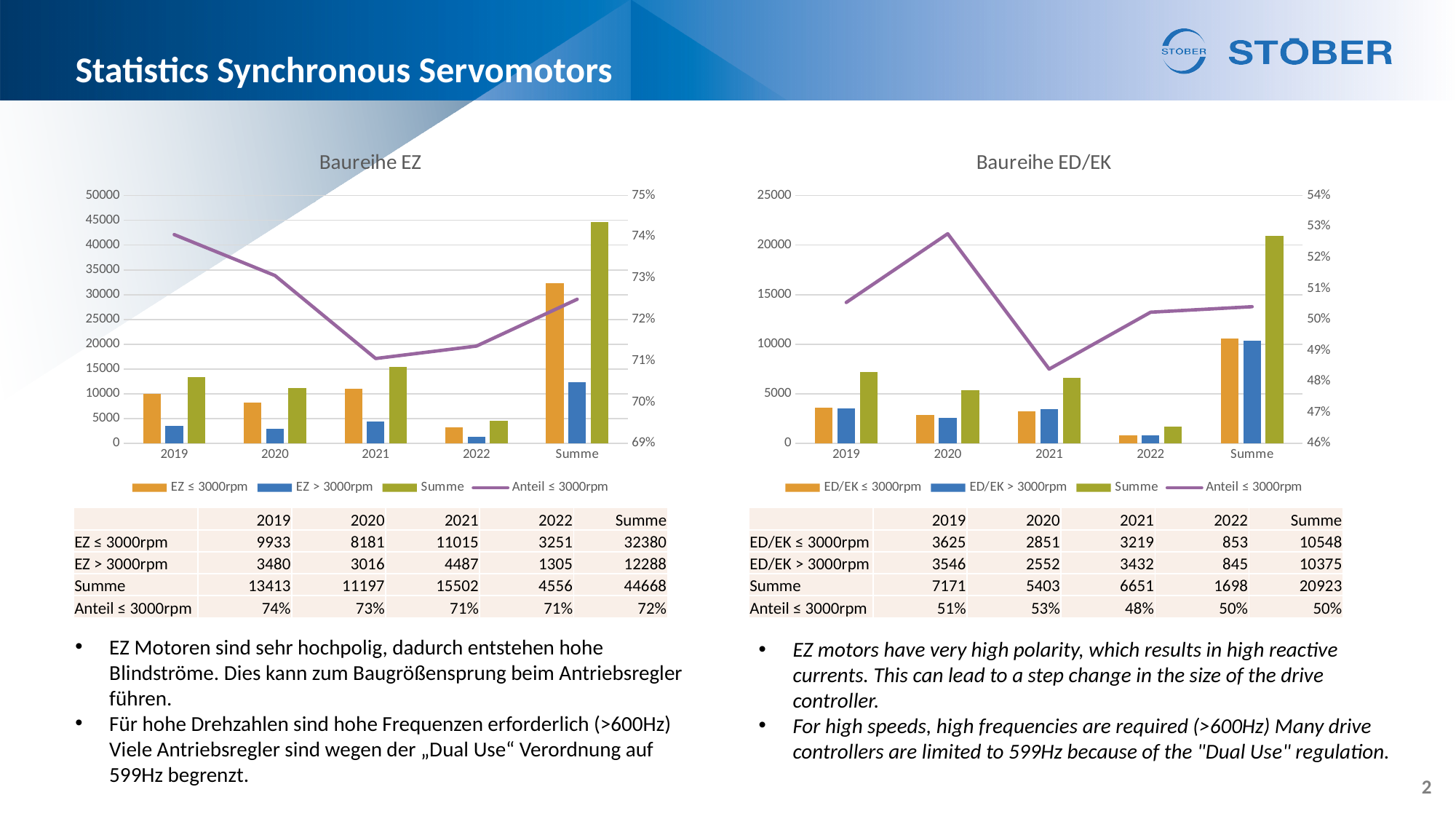

# Statistics Synchronous Servomotors

### Chart: Baureihe EZ

| Category | EZ ≤ 3000rpm | EZ > 3000rpm | Summe | Anteil ≤ 3000rpm |
|---|---|---|---|---|
| 2019 | 9933.0 | 3480.0 | 13413.0 | 0.7405502124804294 |
| 2020 | 8181.0 | 3016.0 | 11197.0 | 0.7306421362865053 |
| 2021 | 11015.0 | 4487.0 | 15502.0 | 0.7105534769707135 |
| 2022 | 3251.0 | 1305.0 | 4556.0 | 0.7135645302897279 |
| Summe | 32380.0 | 12288.0 | 44668.0 | 0.724903734216889 |

### Chart: Baureihe ED/EK

| Category | ED/EK ≤ 3000rpm | ED/EK > 3000rpm | Summe | Anteil ≤ 3000rpm |
|---|---|---|---|---|
| 2019 | 3625.0 | 3546.0 | 7171.0 | 0.5055082973086041 |
| 2020 | 2851.0 | 2552.0 | 5403.0 | 0.5276698130668147 |
| 2021 | 3219.0 | 3432.0 | 6651.0 | 0.4839873703202526 |
| 2022 | 853.0 | 845.0 | 1698.0 | 0.5023557126030624 |
| Summe | 10548.0 | 10375.0 | 20923.0 | 0.5041342063757588 |
|  | 2019 | 2020 | 2021 | 2022 | Summe |
| --- | --- | --- | --- | --- | --- |
| EZ ≤ 3000rpm | 9933 | 8181 | 11015 | 3251 | 32380 |
| EZ > 3000rpm | 3480 | 3016 | 4487 | 1305 | 12288 |
| Summe | 13413 | 11197 | 15502 | 4556 | 44668 |
| Anteil ≤ 3000rpm | 74% | 73% | 71% | 71% | 72% |
|  | 2019 | 2020 | 2021 | 2022 | Summe |
| --- | --- | --- | --- | --- | --- |
| ED/EK ≤ 3000rpm | 3625 | 2851 | 3219 | 853 | 10548 |
| ED/EK > 3000rpm | 3546 | 2552 | 3432 | 845 | 10375 |
| Summe | 7171 | 5403 | 6651 | 1698 | 20923 |
| Anteil ≤ 3000rpm | 51% | 53% | 48% | 50% | 50% |
EZ Motoren sind sehr hochpolig, dadurch entstehen hohe Blindströme. Dies kann zum Baugrößensprung beim Antriebsregler führen.
Für hohe Drehzahlen sind hohe Frequenzen erforderlich (>600Hz)
Viele Antriebsregler sind wegen der „Dual Use“ Verordnung auf 599Hz begrenzt.

EZ motors have very high polarity, which results in high reactive currents. This can lead to a step change in the size of the drive controller.
For high speeds, high frequencies are required (>600Hz) Many drive controllers are limited to 599Hz because of the "Dual Use" regulation.